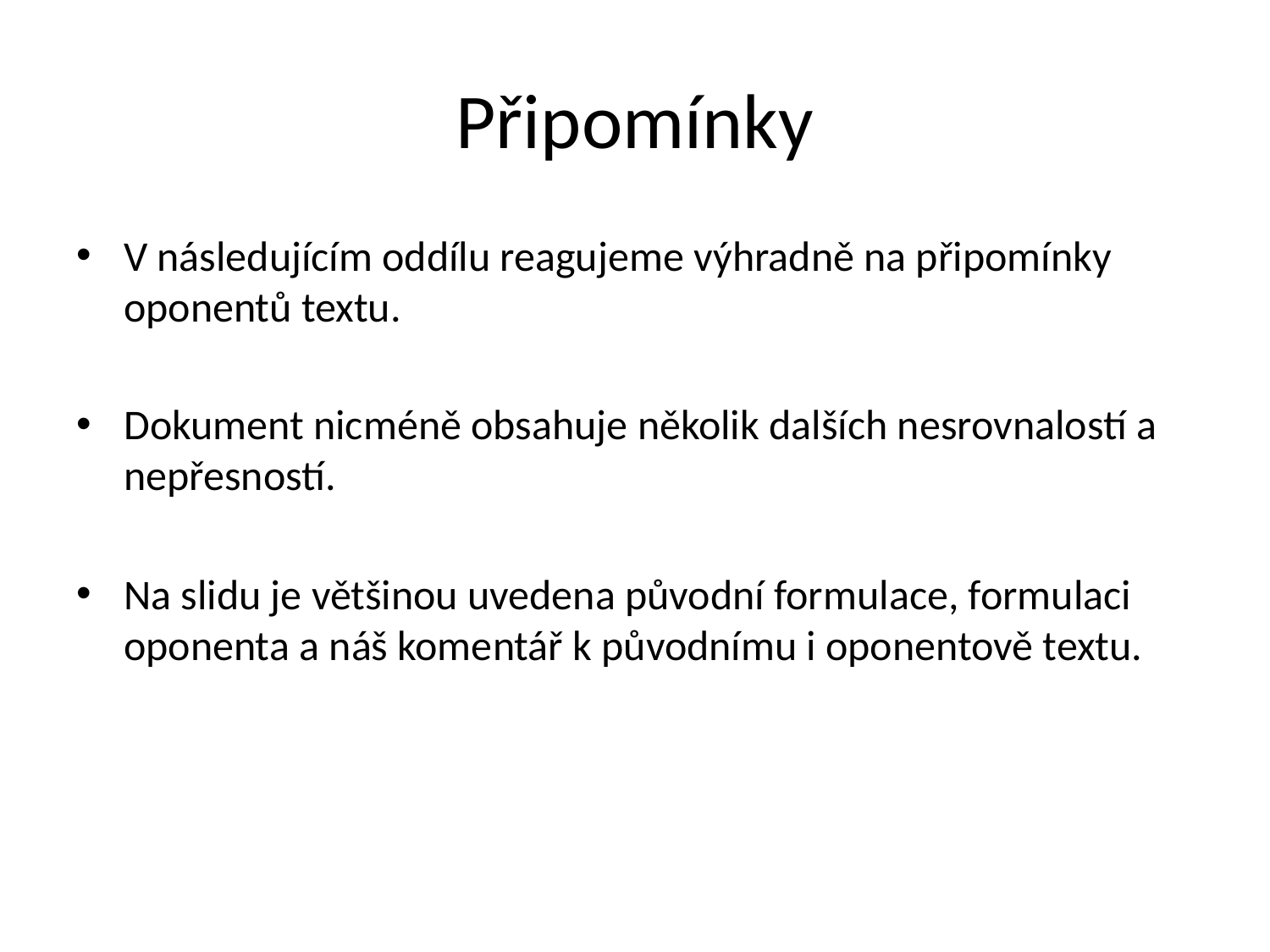

# Připomínky
V následujícím oddílu reagujeme výhradně na připomínky oponentů textu.

Dokument nicméně obsahuje několik dalších nesrovnalostí a nepřesností.

Na slidu je většinou uvedena původní formulace, formulaci oponenta a náš komentář k původnímu i oponentově textu.